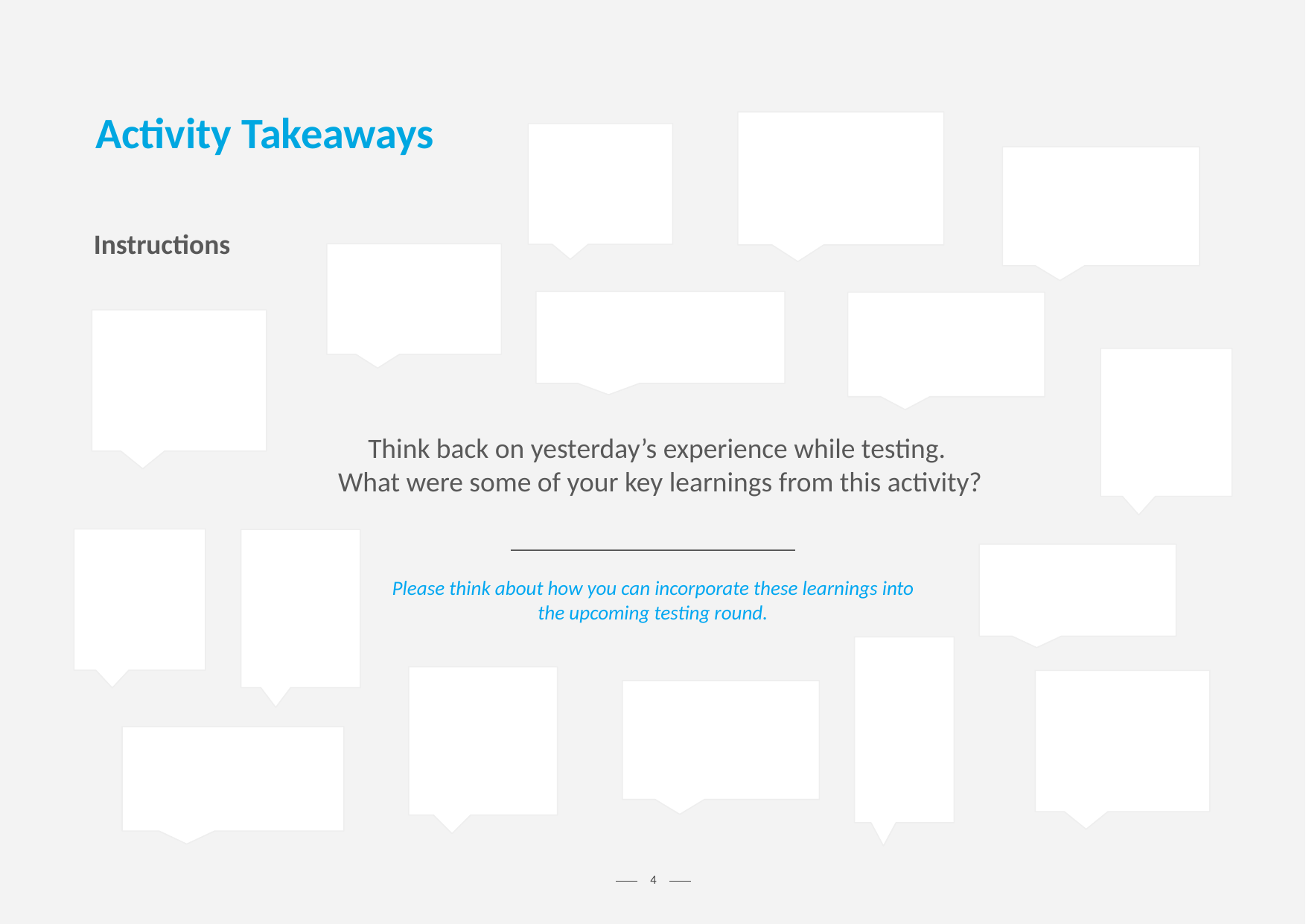

Activity Takeaways

Instructions

Think back on yesterday’s experience while testing.
What were some of your key learnings from this activity?

Please think about how you can incorporate these learnings into the upcoming testing round.